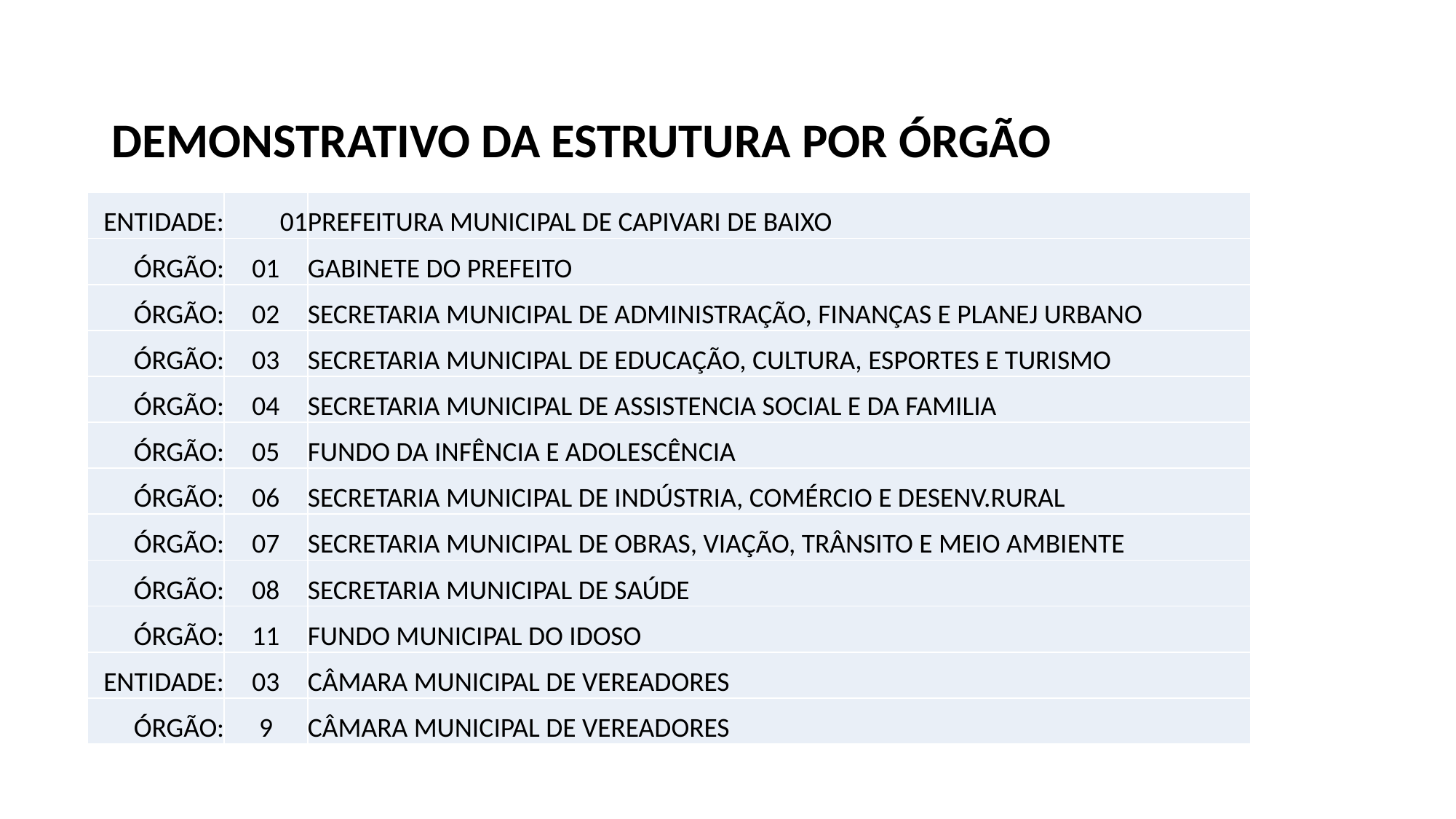

DEMONSTRATIVO DA ESTRUTURA POR ÓRGÃO
| ENTIDADE: | 01 | PREFEITURA MUNICIPAL DE CAPIVARI DE BAIXO |
| --- | --- | --- |
| ÓRGÃO: | 01 | GABINETE DO PREFEITO |
| ÓRGÃO: | 02 | SECRETARIA MUNICIPAL DE ADMINISTRAÇÃO, FINANÇAS E PLANEJ URBANO |
| ÓRGÃO: | 03 | SECRETARIA MUNICIPAL DE EDUCAÇÃO, CULTURA, ESPORTES E TURISMO |
| ÓRGÃO: | 04 | SECRETARIA MUNICIPAL DE ASSISTENCIA SOCIAL E DA FAMILIA |
| ÓRGÃO: | 05 | FUNDO DA INFÊNCIA E ADOLESCÊNCIA |
| ÓRGÃO: | 06 | SECRETARIA MUNICIPAL DE INDÚSTRIA, COMÉRCIO E DESENV.RURAL |
| ÓRGÃO: | 07 | SECRETARIA MUNICIPAL DE OBRAS, VIAÇÃO, TRÂNSITO E MEIO AMBIENTE |
| ÓRGÃO: | 08 | SECRETARIA MUNICIPAL DE SAÚDE |
| ÓRGÃO: | 11 | FUNDO MUNICIPAL DO IDOSO |
| ENTIDADE: | 03 | CÂMARA MUNICIPAL DE VEREADORES |
| ÓRGÃO: | 9 | CÂMARA MUNICIPAL DE VEREADORES |